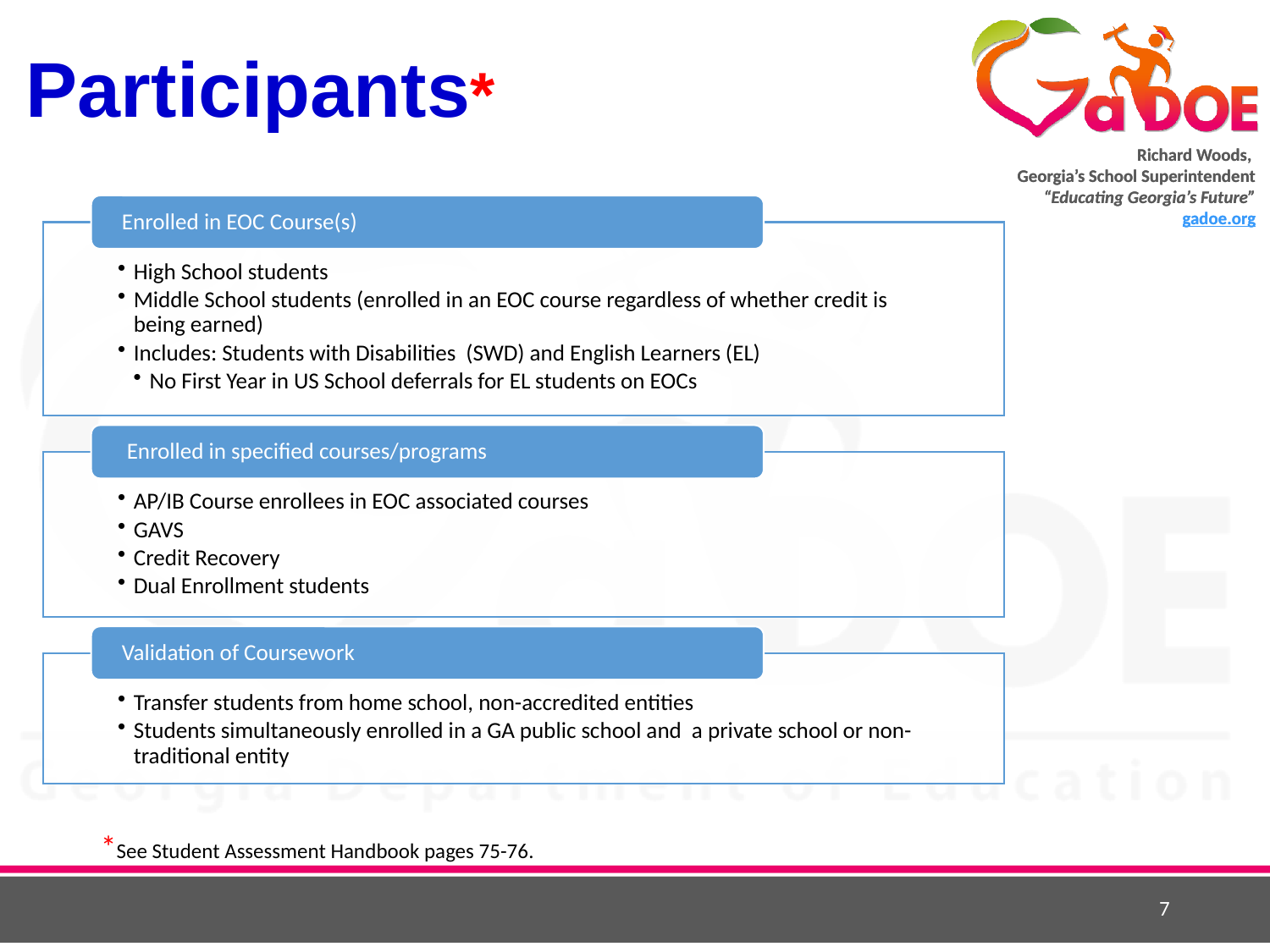

# Participants*
High School students
Middle School students (enrolled in an EOC course regardless of whether credit is being earned)
Includes: Students with Disabilities  (SWD) and English Learners (EL)
No First Year in US School deferrals for EL students on EOCs
Enrolled in EOC Course(s)
AP/IB Course enrollees in EOC associated courses
GAVS
Credit Recovery
Dual Enrollment students
 Enrolled in specified courses/programs
Transfer students from home school, non-accredited entities
Students simultaneously enrolled in a GA public school and  a private school or non-traditional entity
Validation of Coursework

*See Student Assessment Handbook pages 75-76.
7